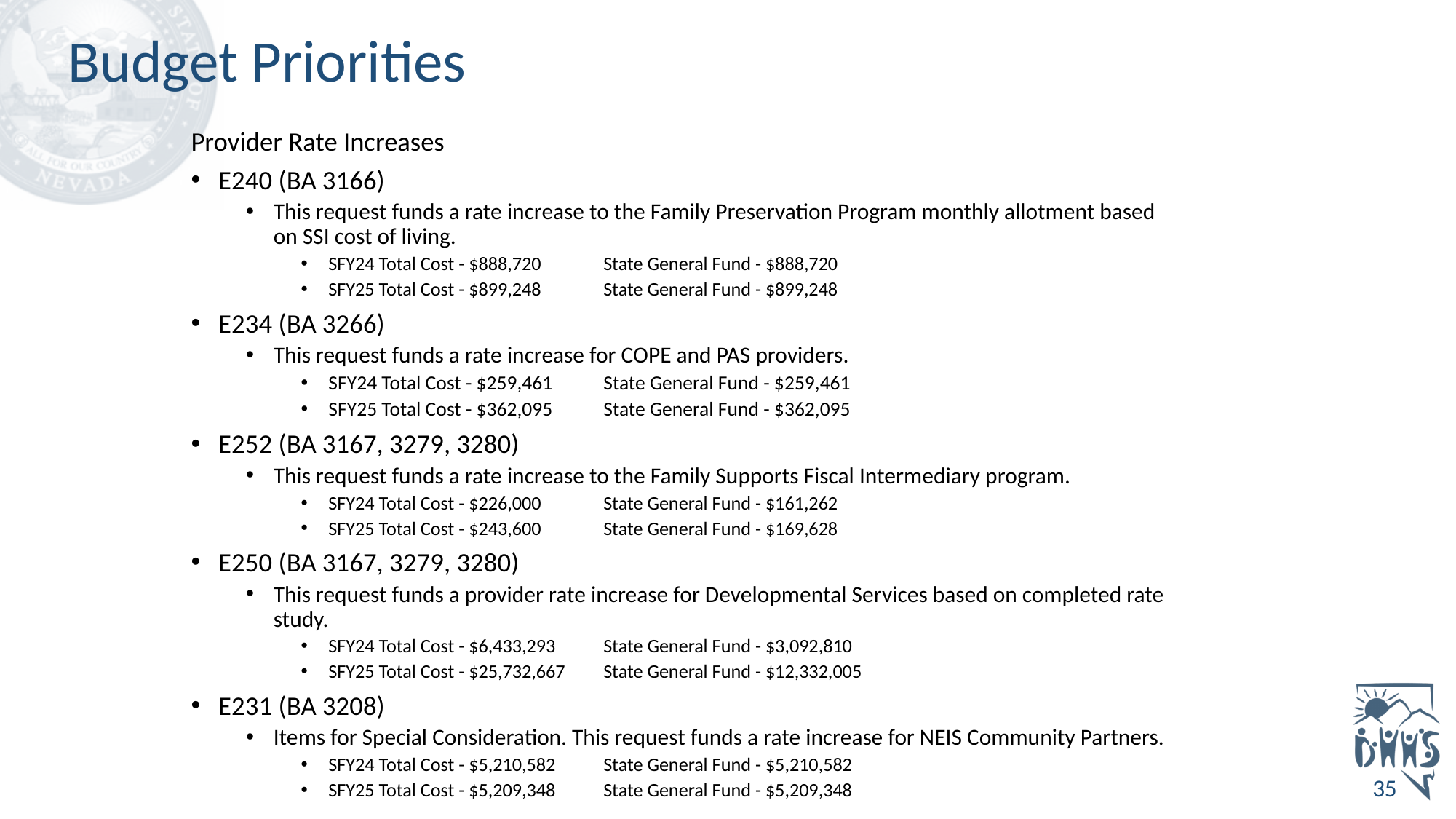

# Budget Priorities
Provider Rate Increases
E240 (BA 3166)
This request funds a rate increase to the Family Preservation Program monthly allotment based on SSI cost of living.
SFY24 Total Cost - $888,720	State General Fund - $888,720
SFY25 Total Cost - $899,248	State General Fund - $899,248
E234 (BA 3266)
This request funds a rate increase for COPE and PAS providers.
SFY24 Total Cost - $259,461	State General Fund - $259,461
SFY25 Total Cost - $362,095	State General Fund - $362,095
E252 (BA 3167, 3279, 3280)
This request funds a rate increase to the Family Supports Fiscal Intermediary program.
SFY24 Total Cost - $226,000		State General Fund - $161,262
SFY25 Total Cost - $243,600		State General Fund - $169,628
E250 (BA 3167, 3279, 3280)
This request funds a provider rate increase for Developmental Services based on completed rate study.
SFY24 Total Cost - $6,433,293	State General Fund - $3,092,810
SFY25 Total Cost - $25,732,667	State General Fund - $12,332,005
E231 (BA 3208)
Items for Special Consideration. This request funds a rate increase for NEIS Community Partners.
SFY24 Total Cost - $5,210,582	State General Fund - $5,210,582
SFY25 Total Cost - $5,209,348	State General Fund - $5,209,348

35